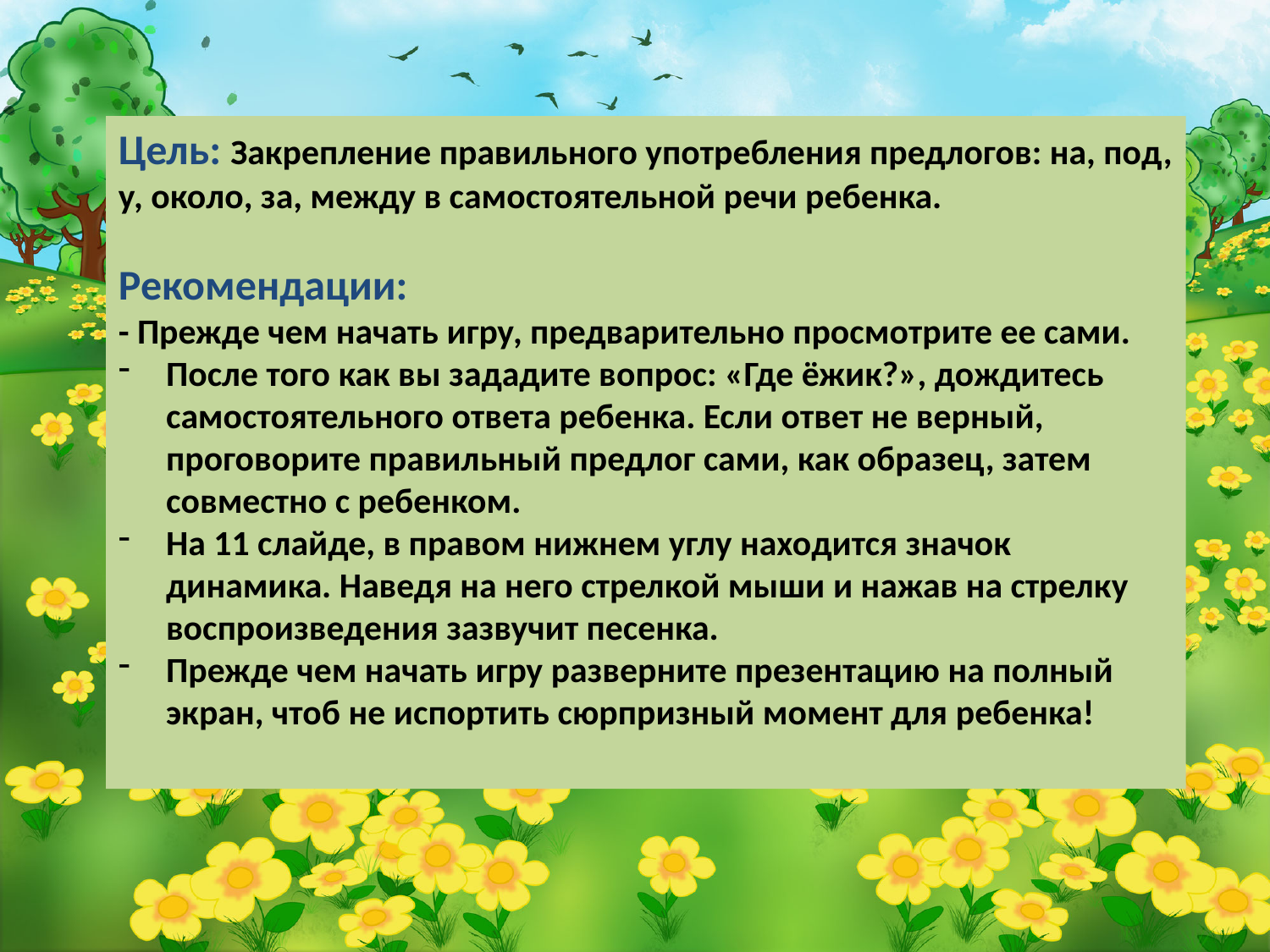

Цель: Закрепление правильного употребления предлогов: на, под, у, около, за, между в самостоятельной речи ребенка.

Рекомендации:
- Прежде чем начать игру, предварительно просмотрите ее сами.
После того как вы зададите вопрос: «Где ёжик?», дождитесь самостоятельного ответа ребенка. Если ответ не верный, проговорите правильный предлог сами, как образец, затем совместно с ребенком.
На 11 слайде, в правом нижнем углу находится значок динамика. Наведя на него стрелкой мыши и нажав на стрелку воспроизведения зазвучит песенка.
Прежде чем начать игру разверните презентацию на полный экран, чтоб не испортить сюрпризный момент для ребенка!